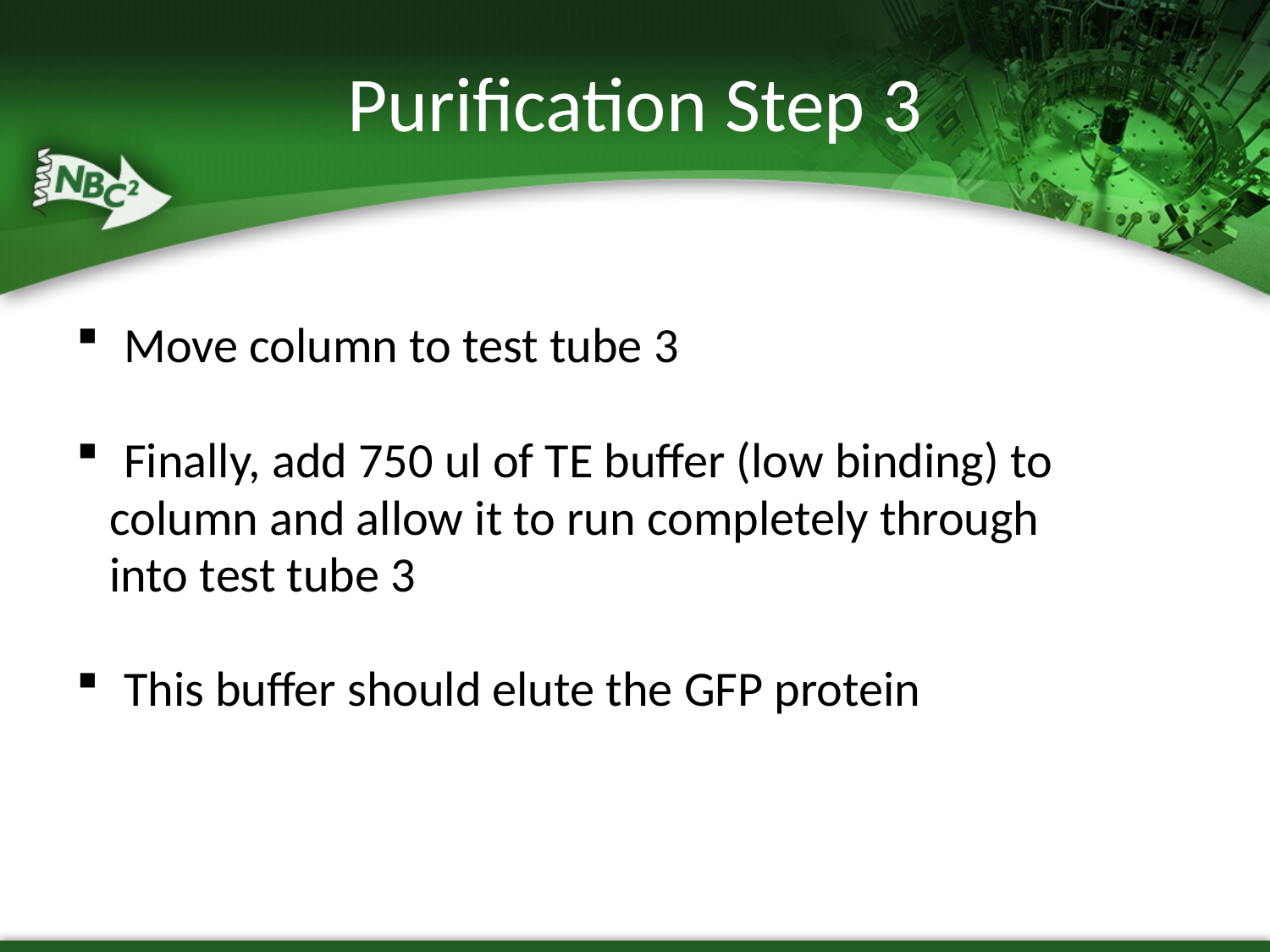

# Purification Step 3

Move column to test tube 3

Finally, add 750 ul of TE buffer (low binding) to
   column and allow it to run completely through
   into test tube 3

This buffer should elute the GFP protein